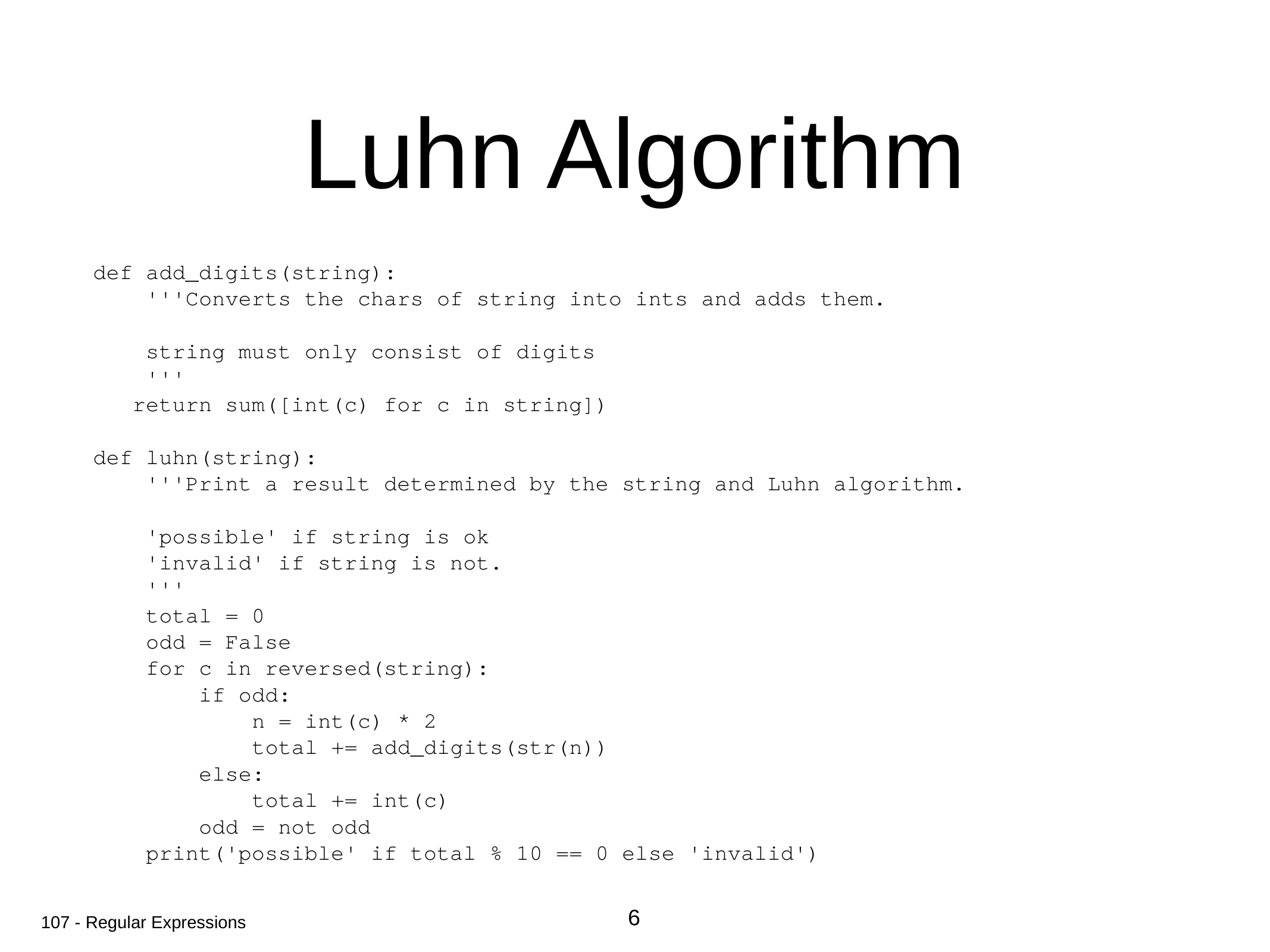

# Luhn Algorithm
def add_digits(string):
    '''Converts the chars of string into ints and adds them.

    string must only consist of digits
    '''
   return sum([int(c) for c in string])

def luhn(string):
    '''Print a result determined by the string and Luhn algorithm.

    'possible' if string is ok
    'invalid' if string is not.
    '''
    total = 0
    odd = False
    for c in reversed(string):
        if odd:
            n = int(c) * 2
            total += add_digits(str(n))
        else:
            total += int(c)
        odd = not odd
    print('possible' if total % 10 == 0 else 'invalid')
6